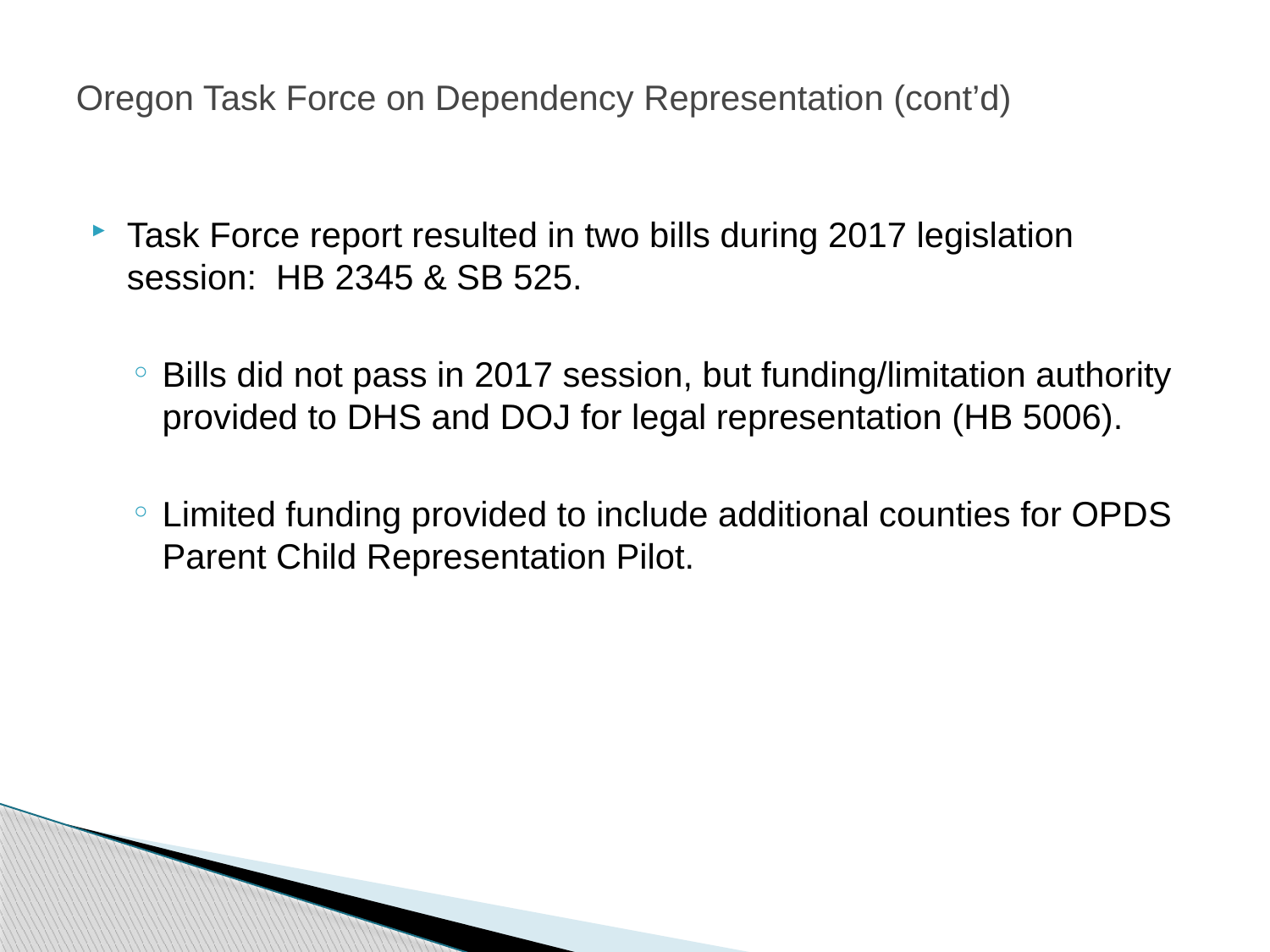

# Oregon Task Force on Dependency Representation (cont’d)
Task Force report resulted in two bills during 2017 legislation session:  HB 2345 & SB 525.

Bills did not pass in 2017 session, but funding/limitation authority provided to DHS and DOJ for legal representation (HB 5006).

Limited funding provided to include additional counties for OPDS Parent Child Representation Pilot.